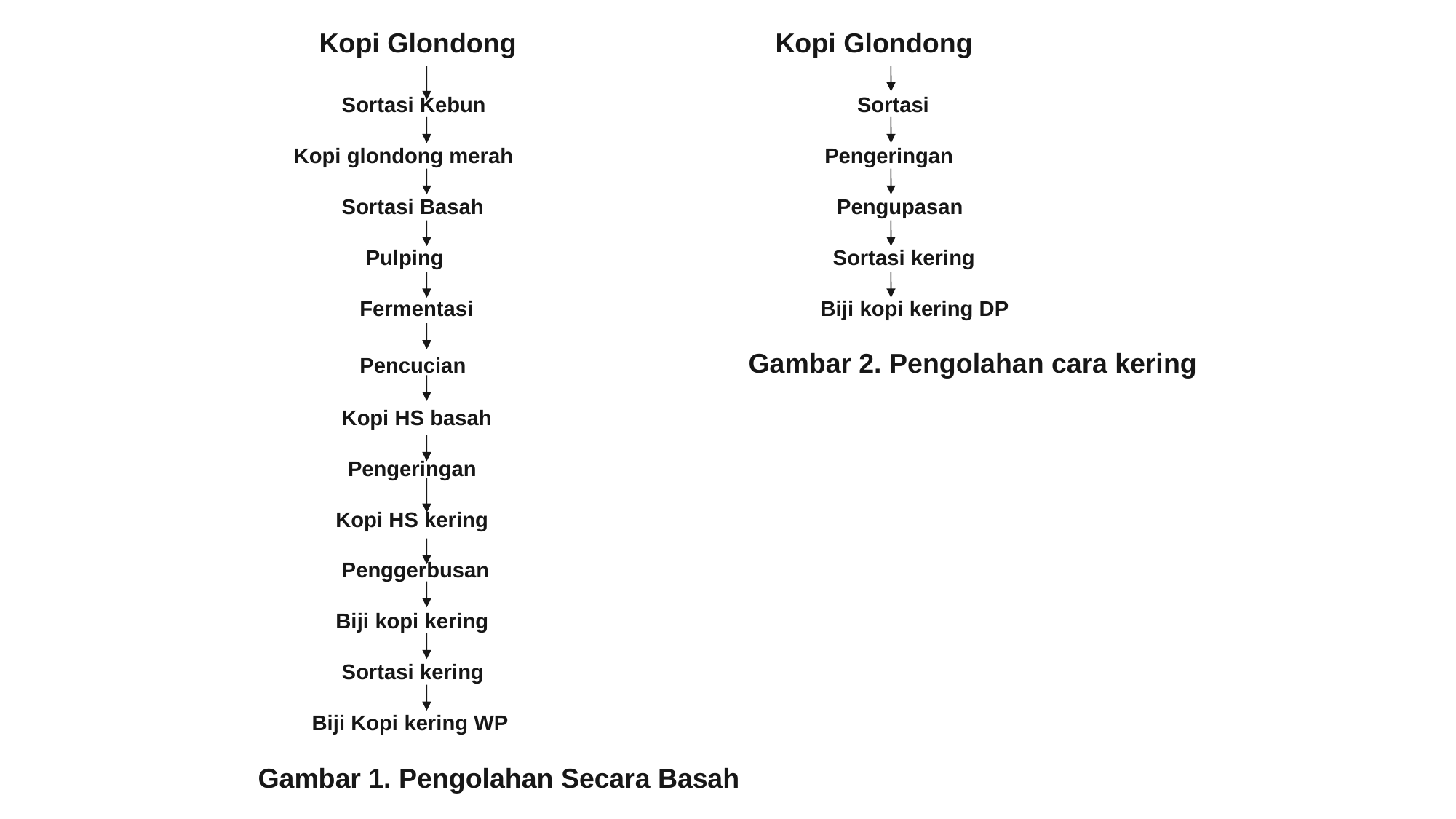

# Kopi Glondong                                  Kopi Glondong Sortasi Kebun                                                              Sortasi Kopi glondong merah                                                    Pengeringan Sortasi Basah                                                           Pengupasan Pulping                                                                 Sortasi kering Fermentasi                                                          Biji kopi kering DP Pencucian                                               Gambar 2. Pengolahan cara kering Kopi HS basah Pengeringan Kopi HS kering Penggerbusan Biji kopi kering Sortasi kering Biji Kopi kering WP Gambar 1. Pengolahan Secara Basah